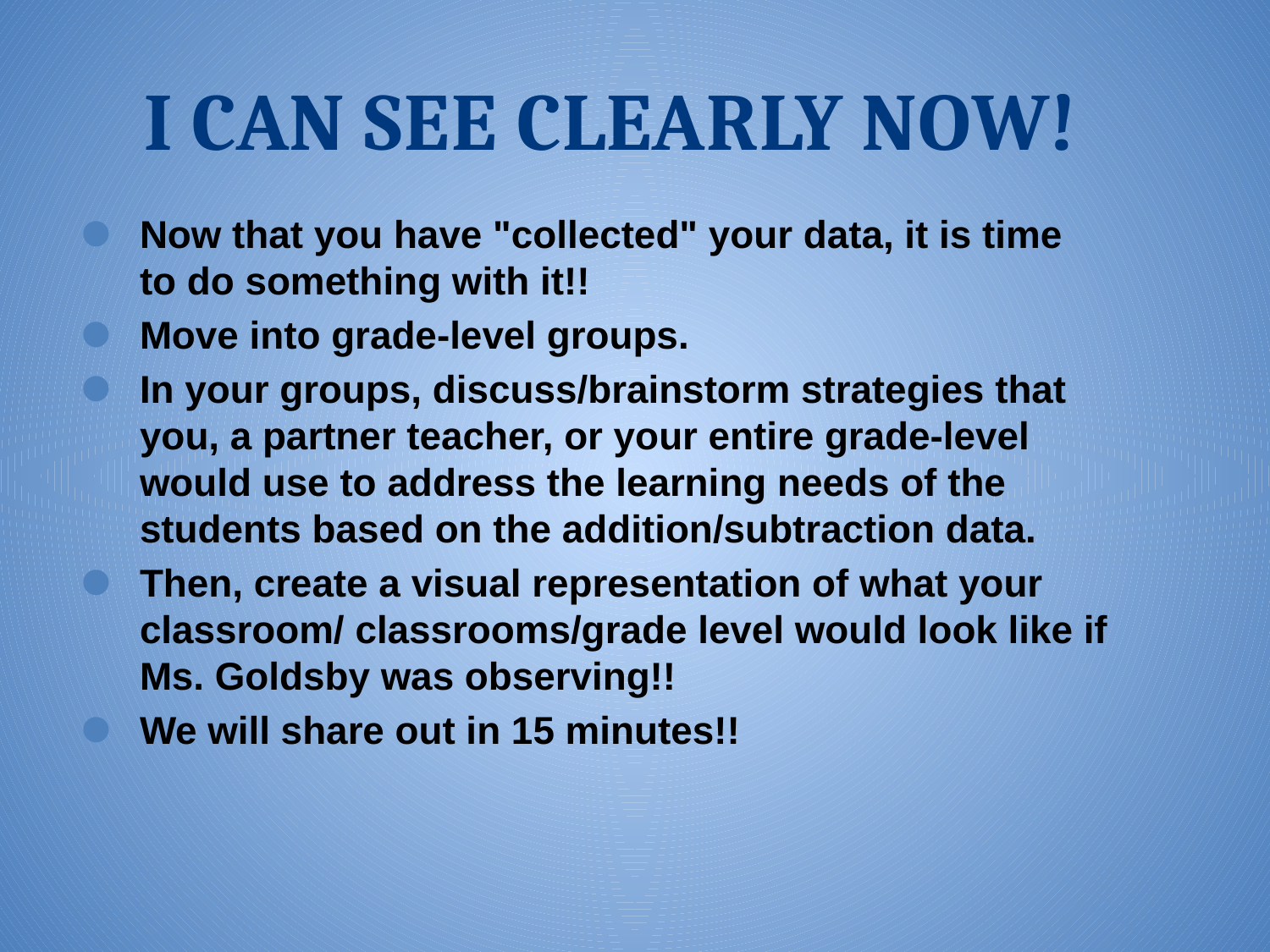

# I CAN SEE CLEARLY NOW!
Now that you have "collected" your data, it is time to do something with it!!
Move into grade-level groups.
In your groups, discuss/brainstorm strategies that you, a partner teacher, or your entire grade-level would use to address the learning needs of the students based on the addition/subtraction data.
Then, create a visual representation of what your classroom/ classrooms/grade level would look like if Ms. Goldsby was observing!!
We will share out in 15 minutes!!